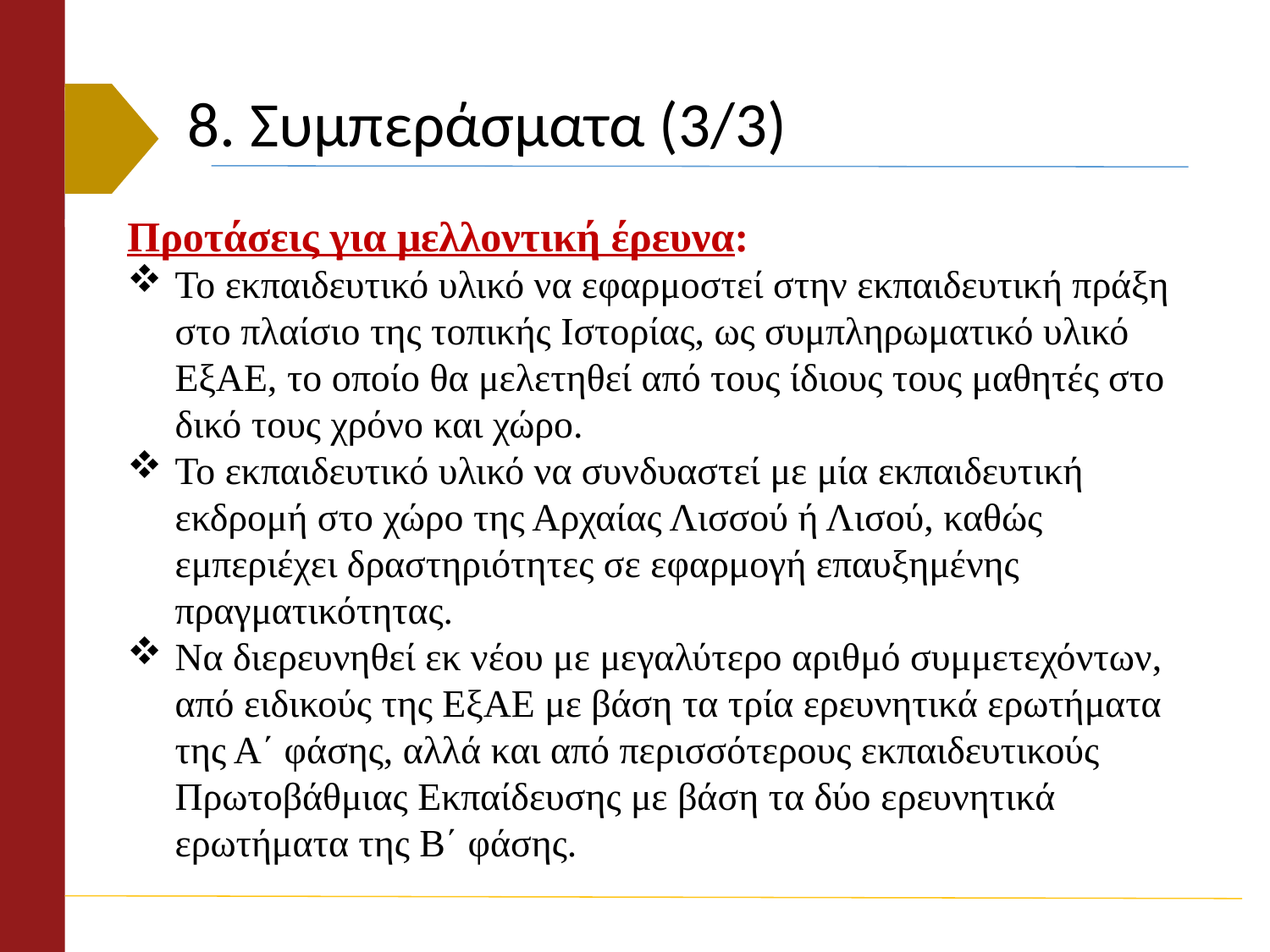

# 8. Συμπεράσματα (3/3)
Προτάσεις για μελλοντική έρευνα:
Το εκπαιδευτικό υλικό να εφαρμοστεί στην εκπαιδευτική πράξη στο πλαίσιο της τοπικής Ιστορίας, ως συμπληρωματικό υλικό ΕξΑΕ, το οποίο θα μελετηθεί από τους ίδιους τους μαθητές στο δικό τους χρόνο και χώρο.
Το εκπαιδευτικό υλικό να συνδυαστεί με μία εκπαιδευτική εκδρομή στο χώρο της Αρχαίας Λισσού ή Λισού, καθώς εμπεριέχει δραστηριότητες σε εφαρμογή επαυξημένης πραγματικότητας.
Να διερευνηθεί εκ νέου με μεγαλύτερο αριθμό συμμετεχόντων, από ειδικούς της ΕξΑΕ με βάση τα τρία ερευνητικά ερωτήματα της Α΄ φάσης, αλλά και από περισσότερους εκπαιδευτικούς Πρωτοβάθμιας Εκπαίδευσης με βάση τα δύο ερευνητικά ερωτήματα της Β΄ φάσης.